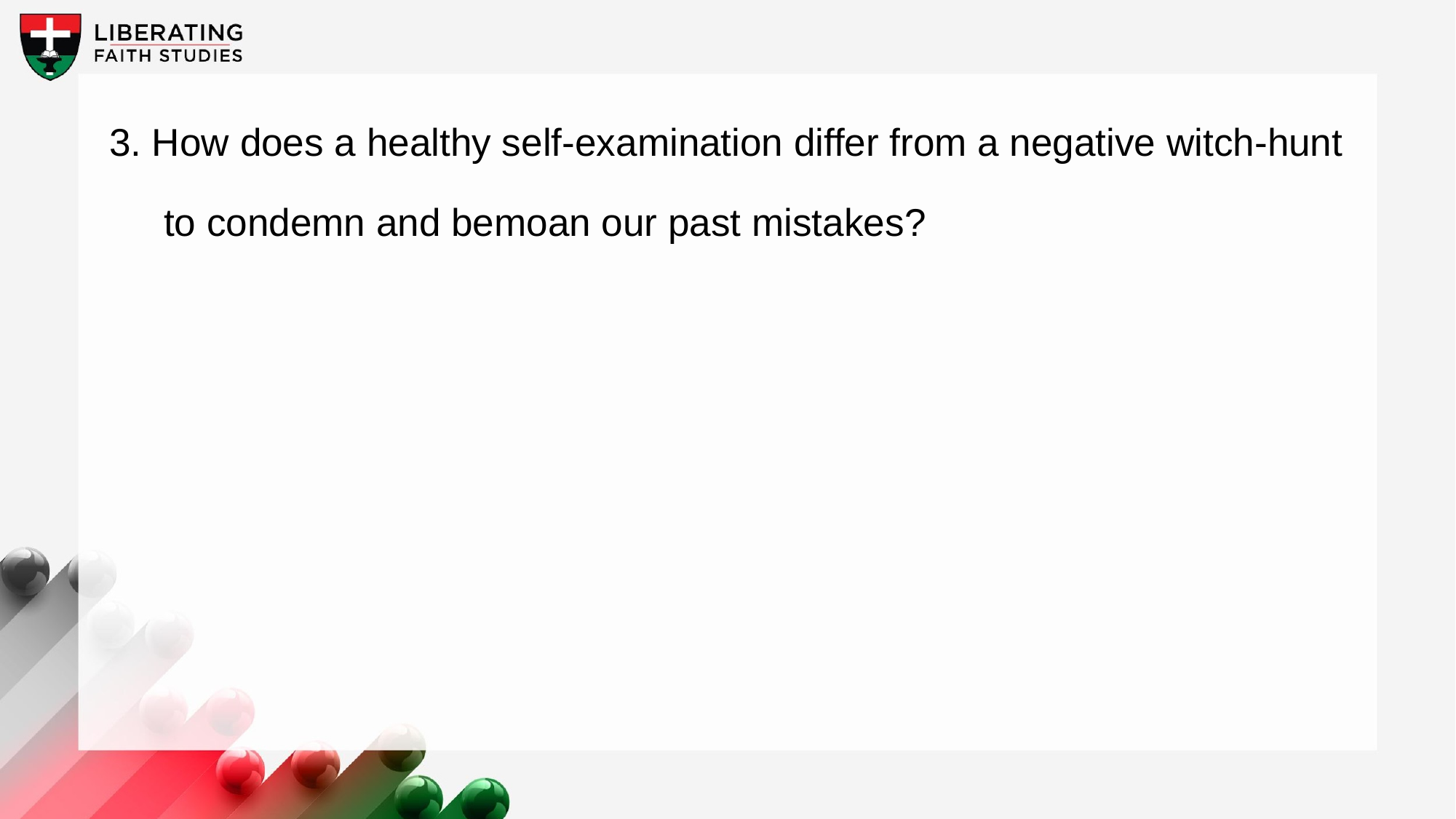

3. How does a healthy self-examination differ from a negative witch-hunt to condemn and bemoan our past mistakes?